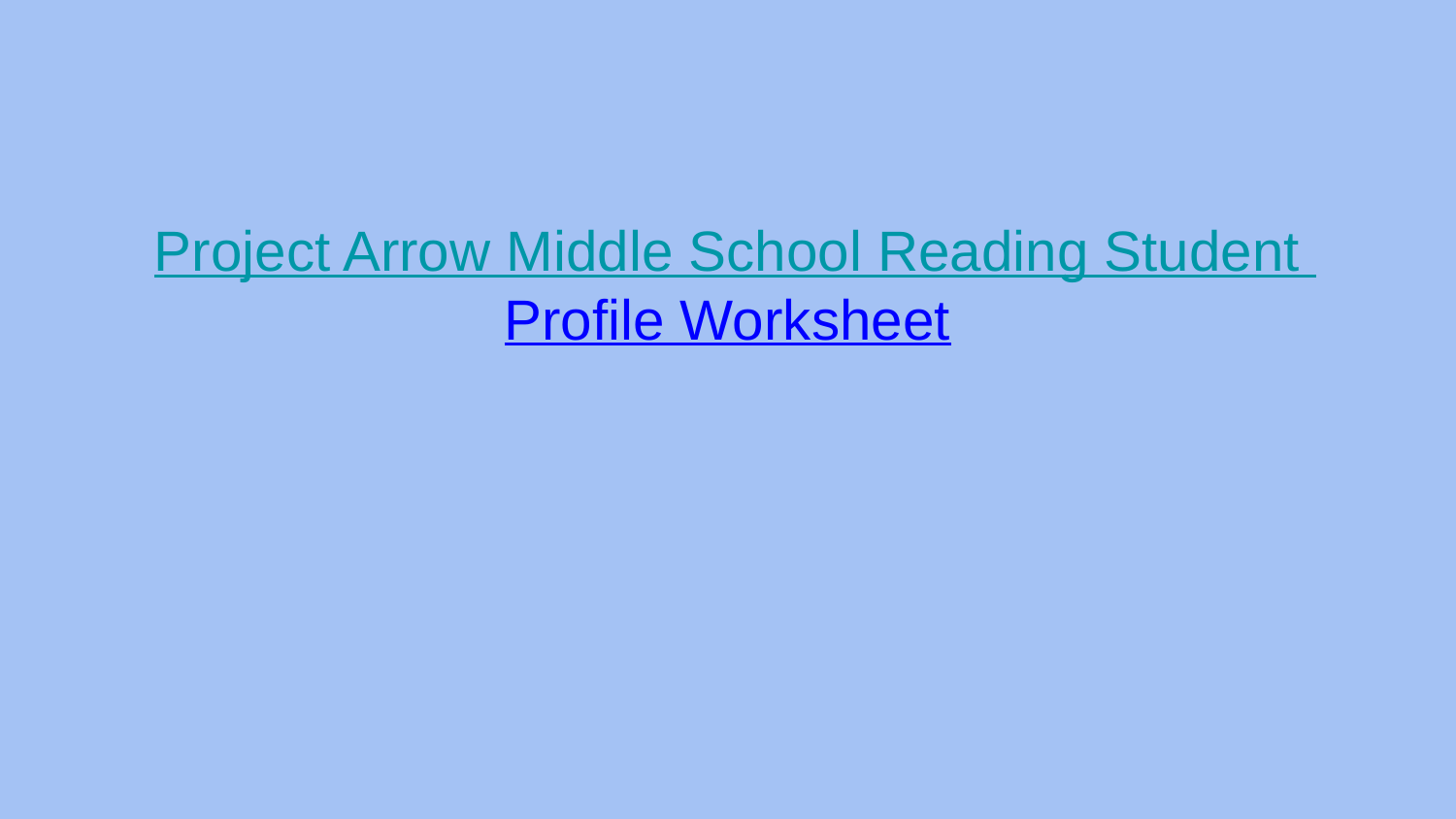

# Project Arrow Middle School Reading Student
Profile Worksheet